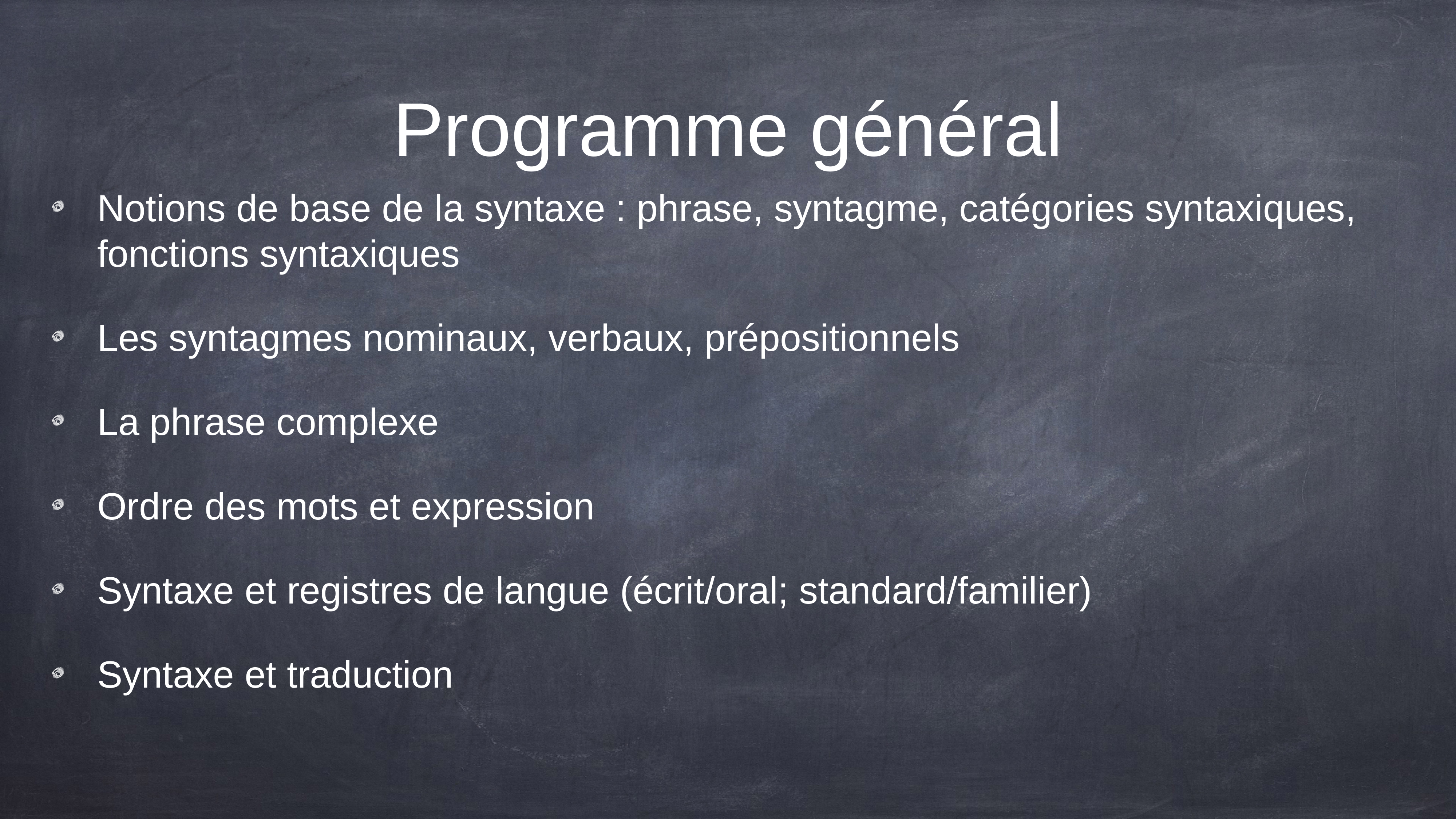

# Programme général
Notions de base de la syntaxe : phrase, syntagme, catégories syntaxiques, fonctions syntaxiques
Les syntagmes nominaux, verbaux, prépositionnels
La phrase complexe
Ordre des mots et expression
Syntaxe et registres de langue (écrit/oral; standard/familier)
Syntaxe et traduction